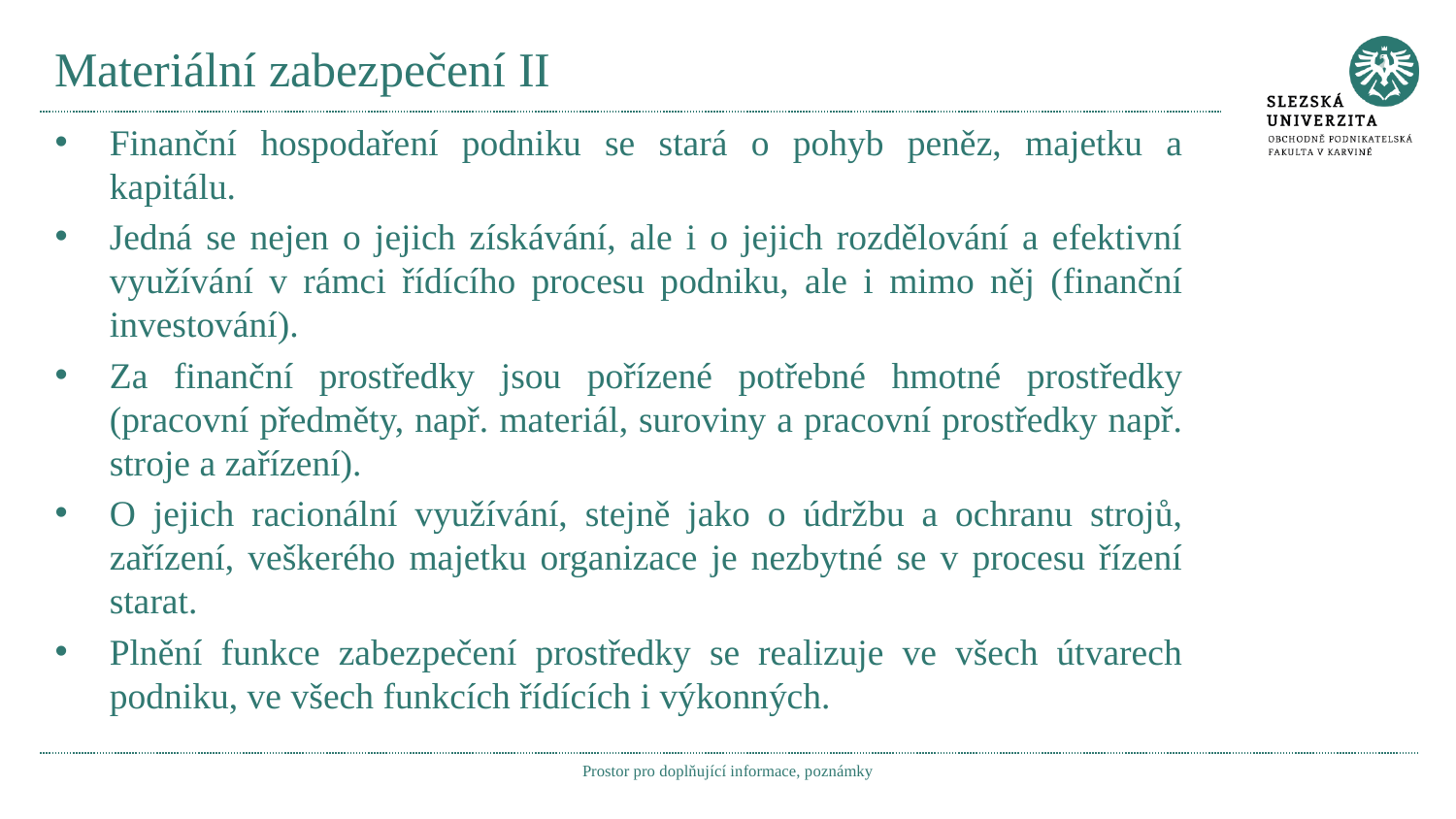

# Materiální zabezpečení II
Finanční hospodaření podniku se stará o pohyb peněz, majetku a kapitálu.
Jedná se nejen o jejich získávání, ale i o jejich rozdělování a efektivní využívání v rámci řídícího procesu podniku, ale i mimo něj (finanční investování).
Za finanční prostředky jsou pořízené potřebné hmotné prostředky (pracovní předměty, např. materiál, suroviny a pracovní prostředky např. stroje a zařízení).
O jejich racionální využívání, stejně jako o údržbu a ochranu strojů, zařízení, veškerého majetku organizace je nezbytné se v procesu řízení starat.
Plnění funkce zabezpečení prostředky se realizuje ve všech útvarech podniku, ve všech funkcích řídících i výkonných.
Prostor pro doplňující informace, poznámky